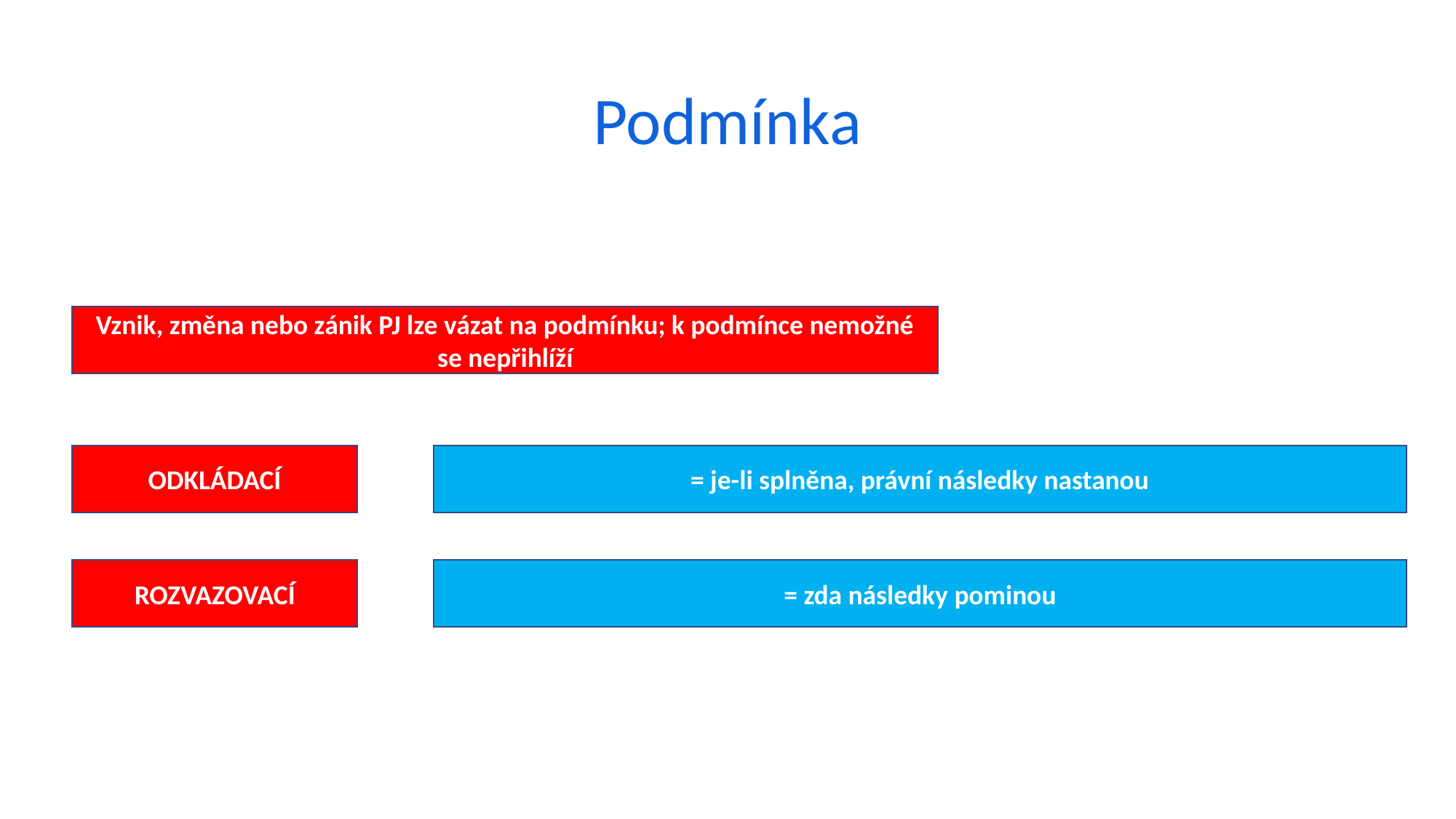

# Podmínka
Vznik, změna nebo zánik PJ lze vázat na podmínku; k podmínce nemožné se nepřihlíží
= je-li splněna, právní následky nastanou
ODKLÁDACÍ
= zda následky pominou
ROZVAZOVACÍ